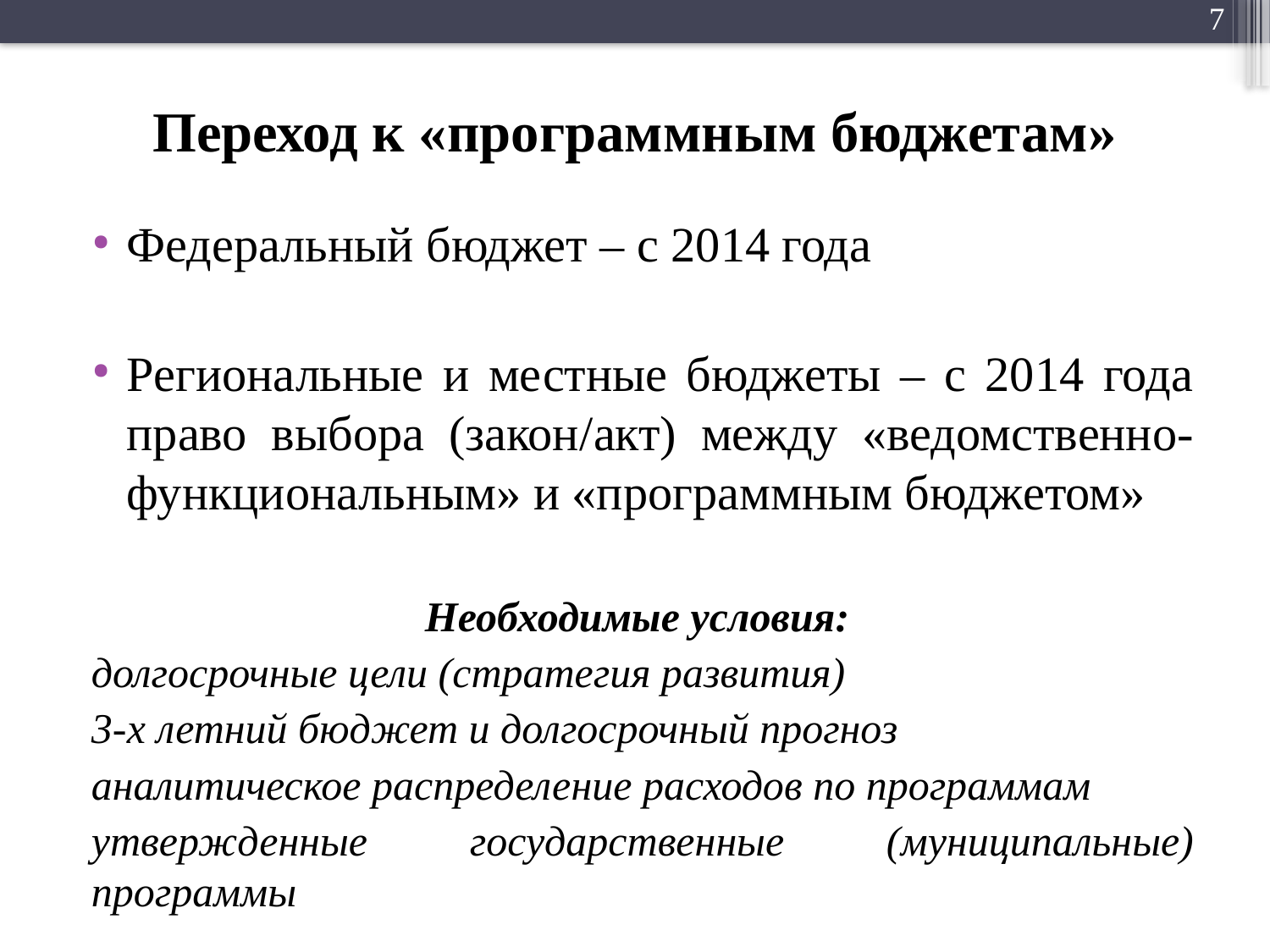

# Переход к «программным бюджетам»
Федеральный бюджет – с 2014 года

Региональные и местные бюджеты – с 2014 года право выбора (закон/акт) между «ведомственно-функциональным» и «программным бюджетом»

Необходимые условия:
долгосрочные цели (стратегия развития)
3-х летний бюджет и долгосрочный прогноз
аналитическое распределение расходов по программам
утвержденные государственные (муниципальные) программы